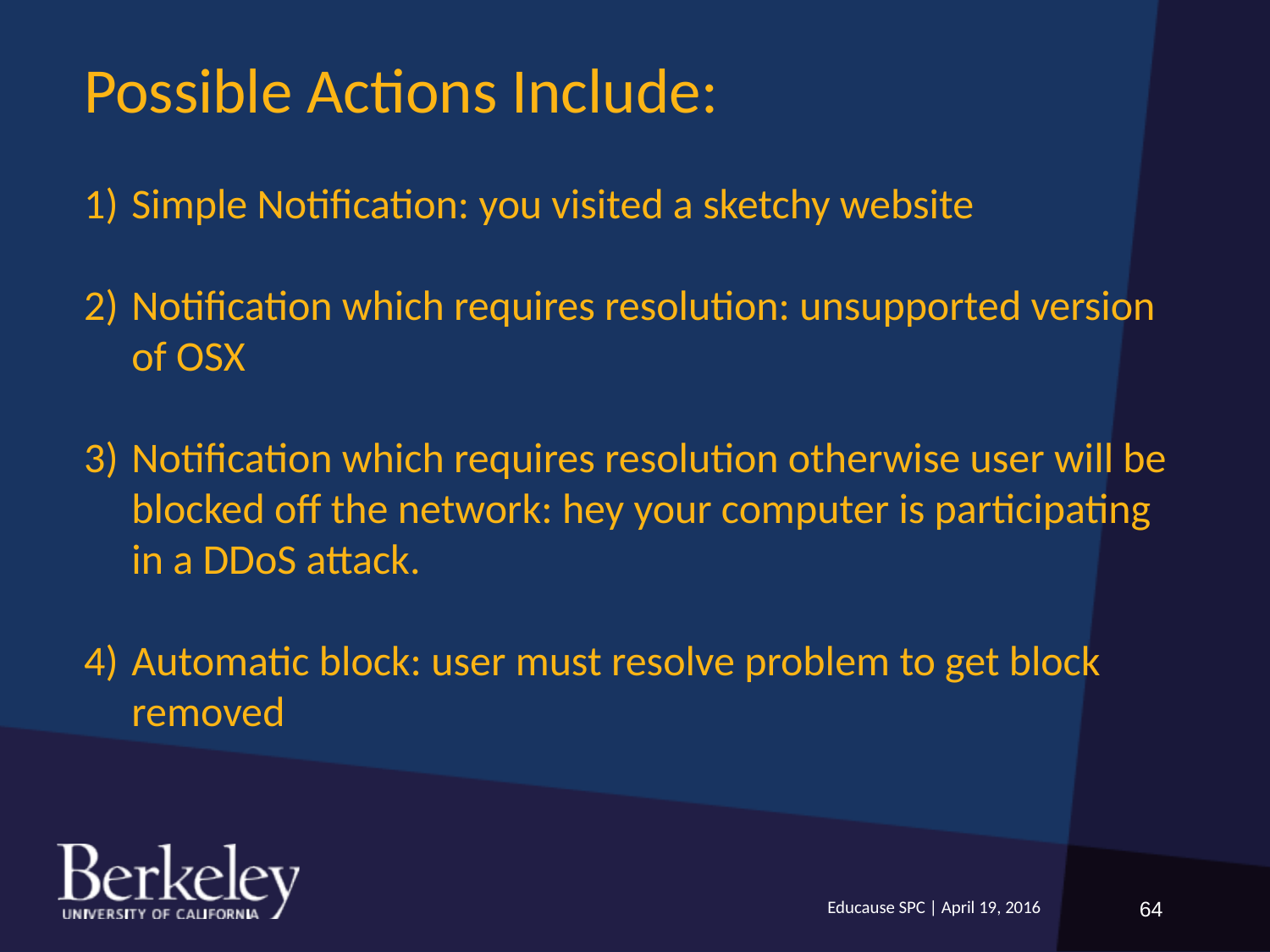

Possible Actions Include:

Simple Notification: you visited a sketchy website

Notification which requires resolution: unsupported version of OSX

Notification which requires resolution otherwise user will be blocked off the network: hey your computer is participating in a DDoS attack.

Automatic block: user must resolve problem to get block removed
Educause SPC | April 19, 2016